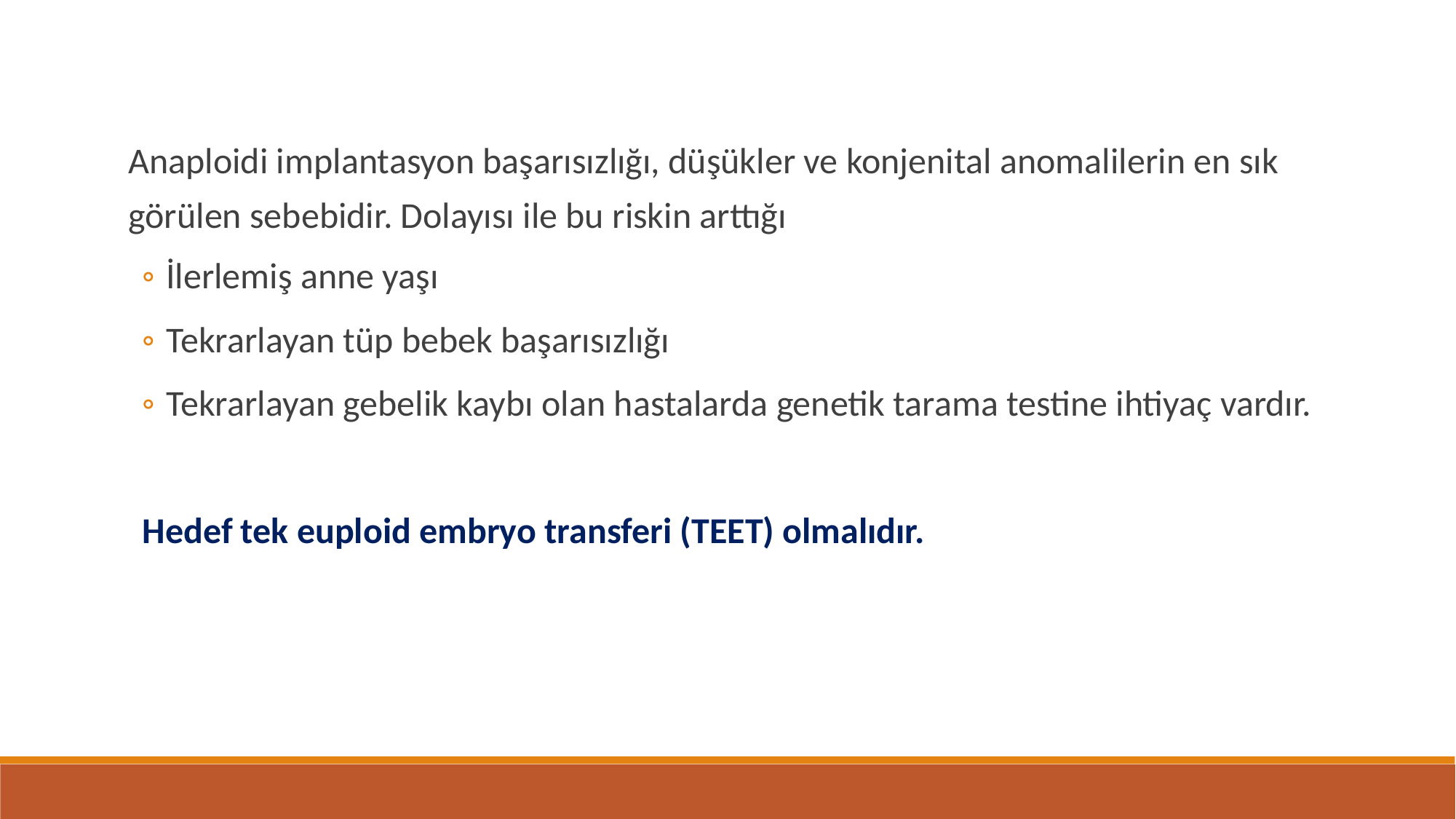

Anaploidi implantasyon başarısızlığı, düşükler ve konjenital anomalilerin en sık görülen sebebidir. Dolayısı ile bu riskin arttığı
İlerlemiş anne yaşı
Tekrarlayan tüp bebek başarısızlığı
Tekrarlayan gebelik kaybı olan hastalarda genetik tarama testine ihtiyaç vardır.

Hedef tek euploid embryo transferi (TEET) olmalıdır.